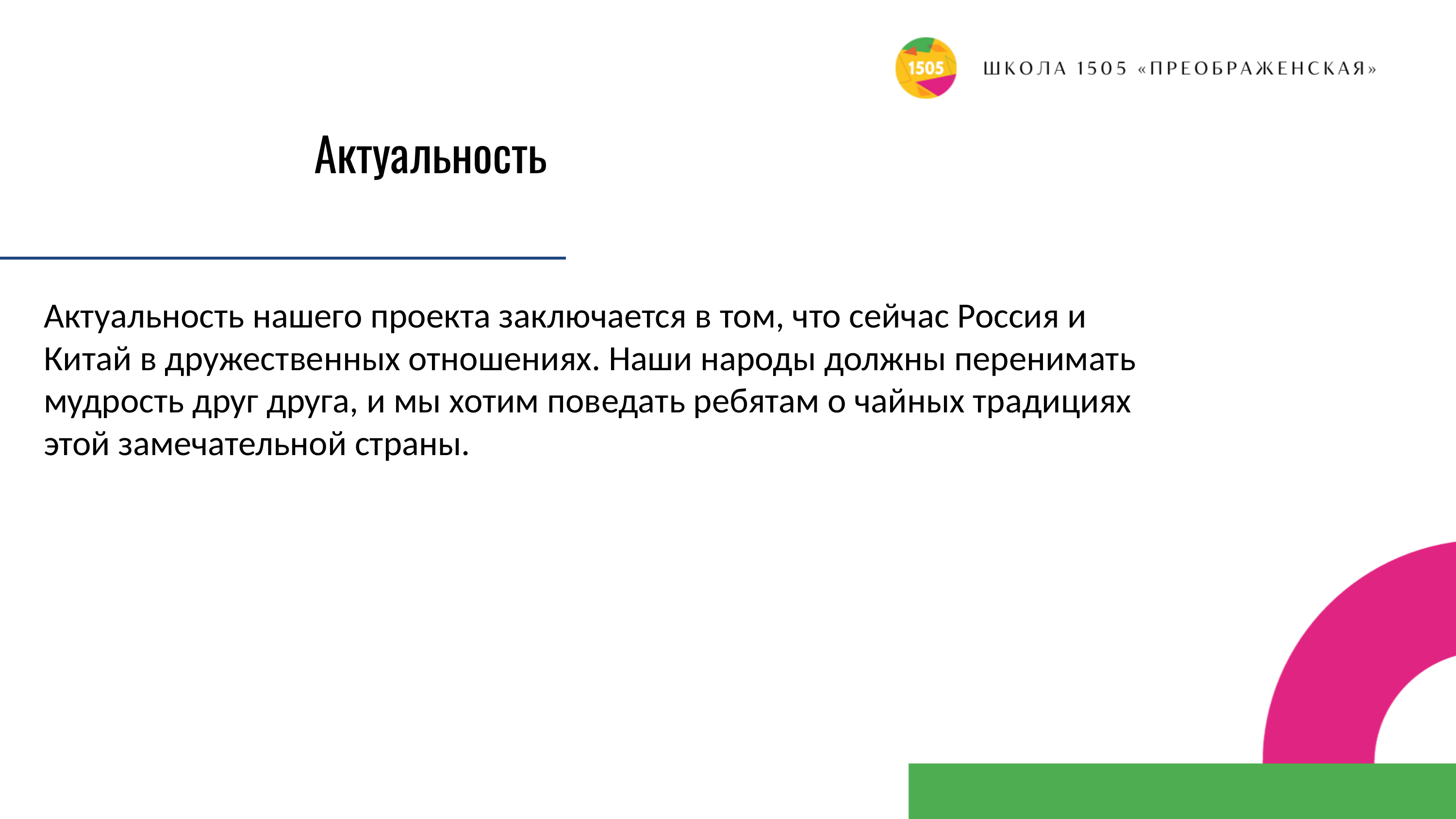

# Актуальность
Актуальность нашего проекта заключается в том, что сейчас Россия и Китай в дружественных отношениях. Наши народы должны перенимать мудрость друг друга, и мы хотим поведать ребятам о чайных традициях этой замечательной страны.